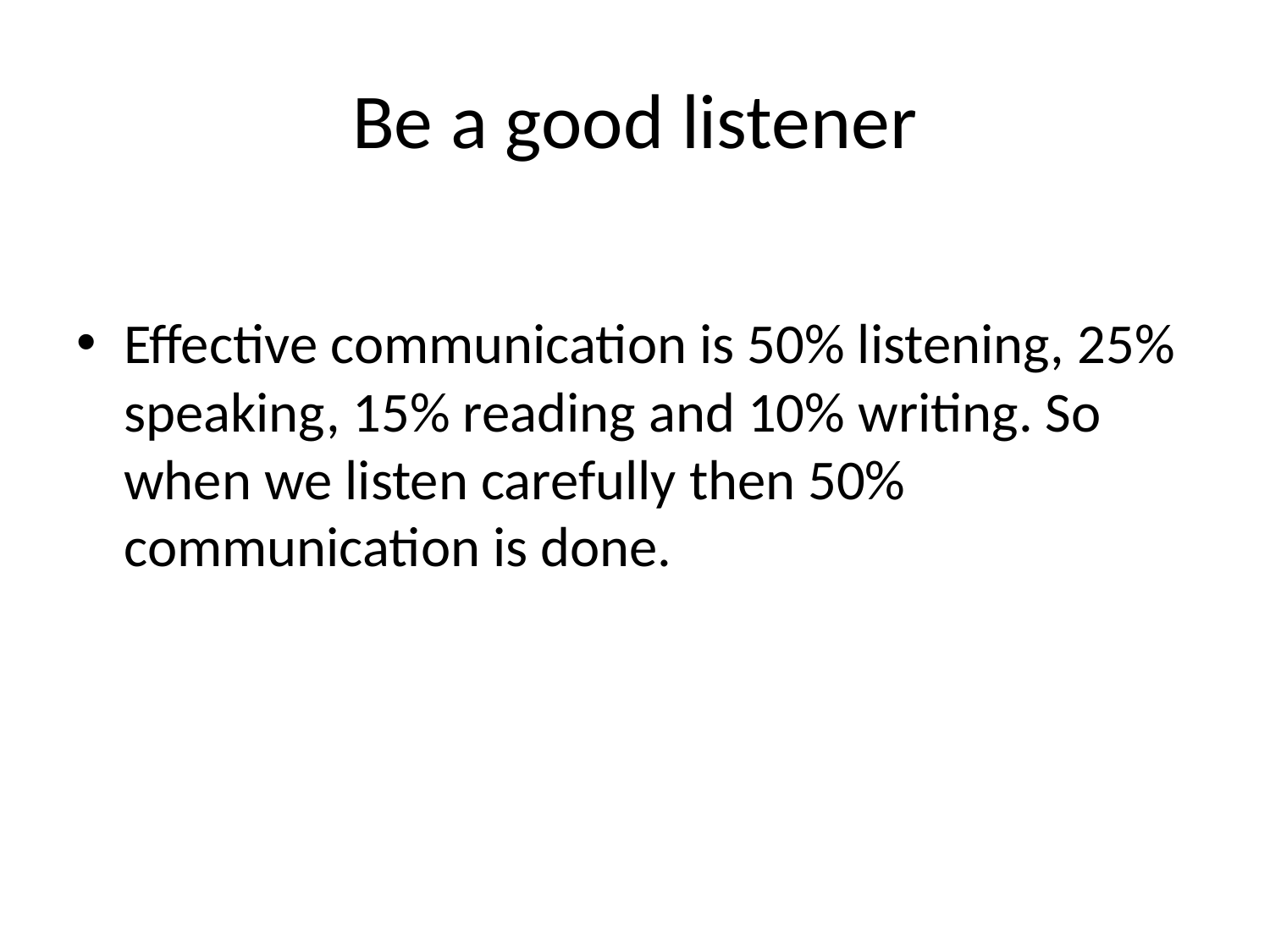

# Be a good listener

Effective communication is 50% listening, 25% speaking, 15% reading and 10% writing. So when we listen carefully then 50% communication is done.